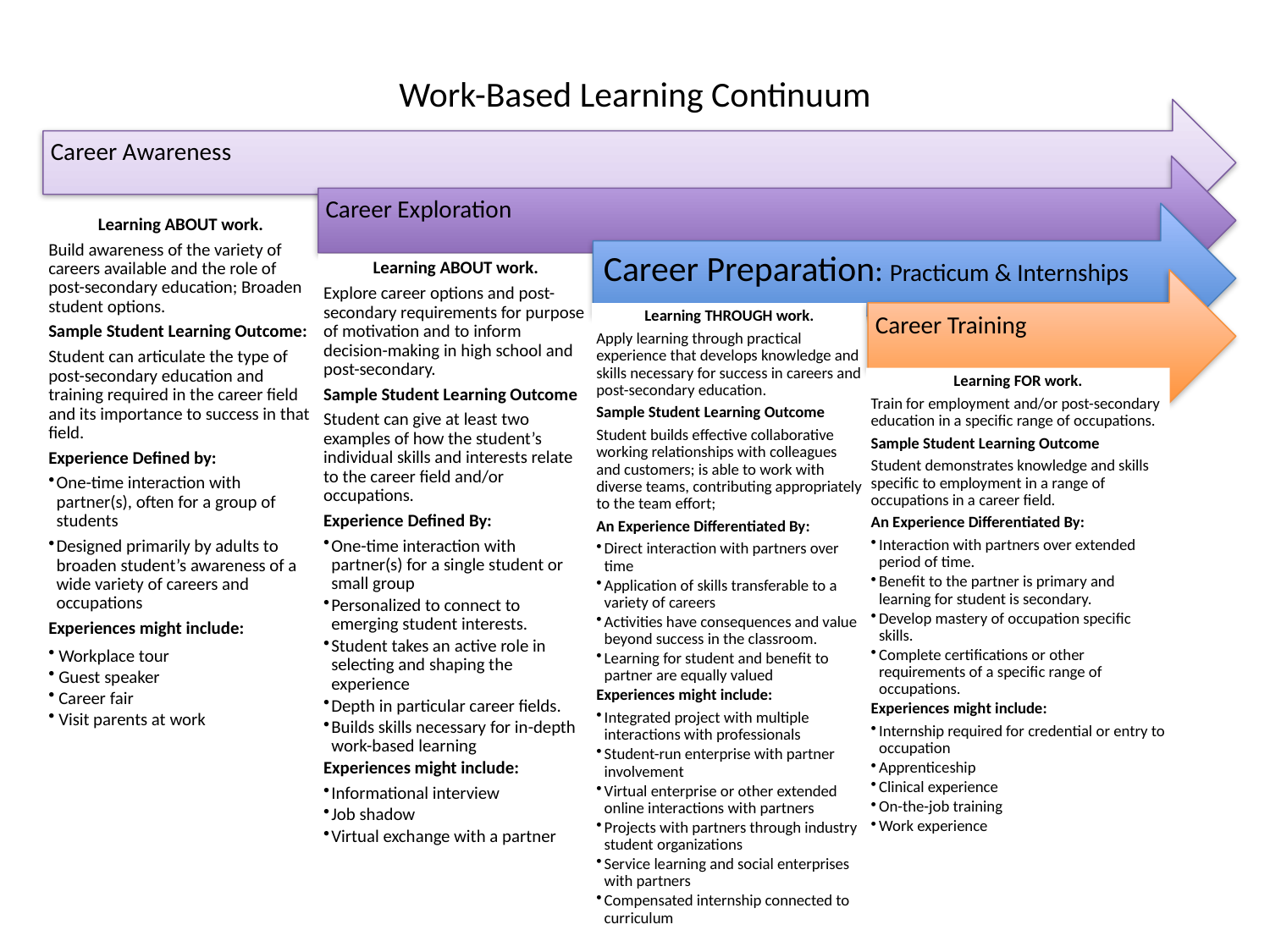

Career Awareness
Learning ABOUT work.
Build awareness of the variety of careers available and the role of post-secondary education; Broaden student options.
Sample Student Learning Outcome:
Student can articulate the type of post-secondary education and training required in the career field and its importance to success in that field.
Experience Defined by:
One-time interaction with partner(s), often for a group of students
Designed primarily by adults to broaden student’s awareness of a wide variety of careers and occupations
Experiences might include:
 Workplace tour
 Guest speaker
 Career fair
 Visit parents at work

Career Exploration
Learning ABOUT work.
Explore career options and post-secondary requirements for purpose of motivation and to inform decision-making in high school and post-secondary.
Sample Student Learning Outcome
Student can give at least two examples of how the student’s individual skills and interests relate to the career field and/or occupations.
Experience Defined By:
One-time interaction with partner(s) for a single student or small group
Personalized to connect to emerging student interests.
Student takes an active role in selecting and shaping the experience
Depth in particular career fields.
Builds skills necessary for in-depth work-based learning
Experiences might include:
Informational interview
Job shadow
Virtual exchange with a partner
Career Preparation: Practicum & Internships
Learning THROUGH work.
Apply learning through practical experience that develops knowledge and skills necessary for success in careers and post-secondary education.
Sample Student Learning Outcome
Student builds effective collaborative working relationships with colleagues and customers; is able to work with diverse teams, contributing appropriately to the team effort;
An Experience Differentiated By:
Direct interaction with partners over time
Application of skills transferable to a variety of careers
Activities have consequences and value beyond success in the classroom.
Learning for student and benefit to partner are equally valued
Experiences might include:
Integrated project with multiple interactions with professionals
Student-run enterprise with partner involvement
Virtual enterprise or other extended online interactions with partners
Projects with partners through industry student organizations
Service learning and social enterprises with partners
Compensated internship connected to curriculum
Career Training
Learning FOR work.
Train for employment and/or post-secondary education in a specific range of occupations.
Sample Student Learning Outcome
Student demonstrates knowledge and skills specific to employment in a range of occupations in a career field.
An Experience Differentiated By:
Interaction with partners over extended period of time.
Benefit to the partner is primary and learning for student is secondary.
Develop mastery of occupation specific skills.
Complete certifications or other requirements of a specific range of occupations.
Experiences might include:
Internship required for credential or entry to occupation
Apprenticeship
Clinical experience
On-the-job training
Work experience
# Work-Based Learning Continuum